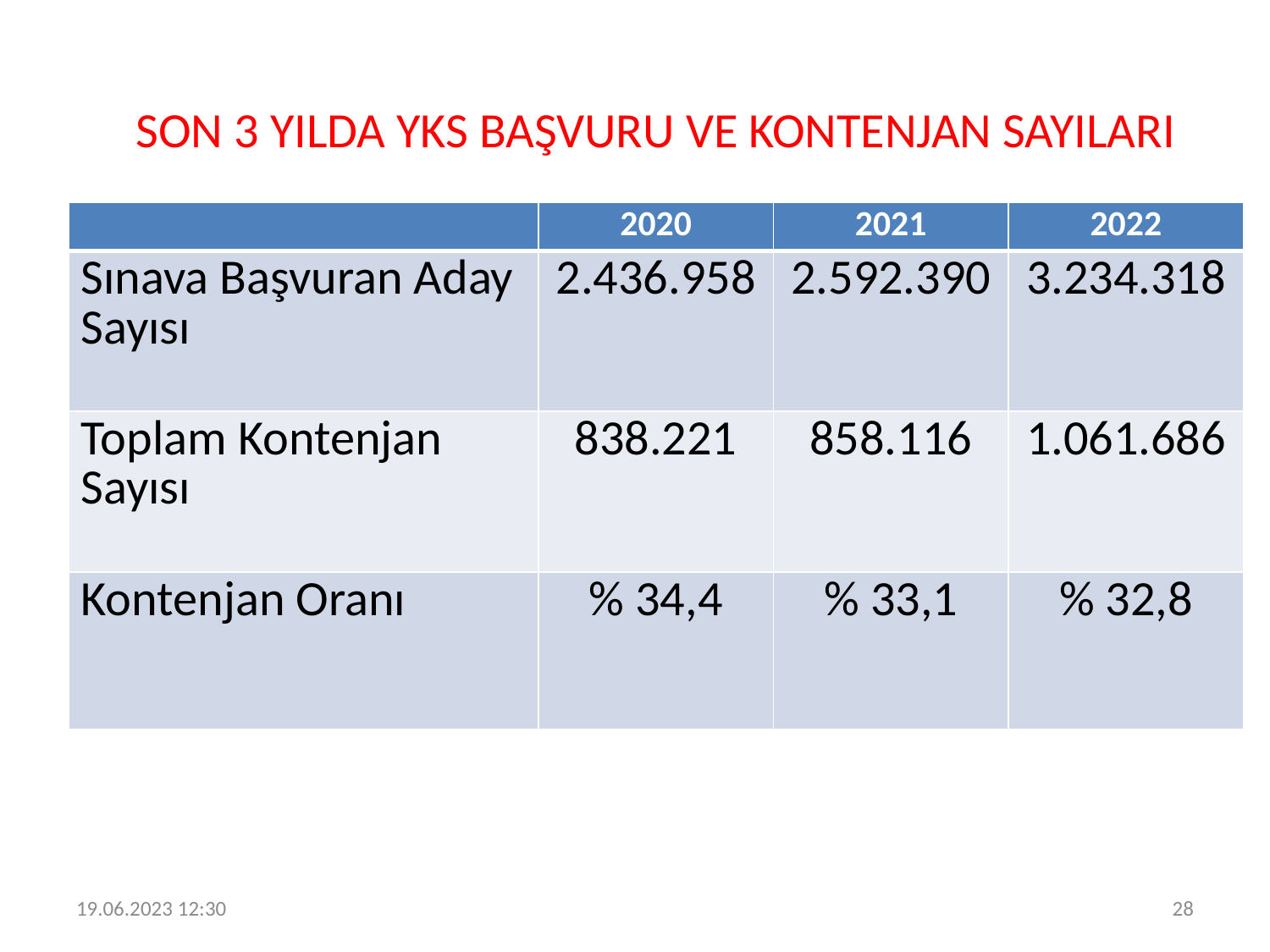

# SON 3 YILDA YKS BAŞVURU VE KONTENJAN SAYILARI
|  | 2020 | 2021 | 2022 |
| --- | --- | --- | --- |
| Sınava Başvuran Aday Sayısı | 2.436.958 | 2.592.390 | 3.234.318 |
| Toplam Kontenjan Sayısı | 838.221 | 858.116 | 1.061.686 |
| Kontenjan Oranı | % 34,4 | % 33,1 | % 32,8 |
19.06.2023 12:30
28